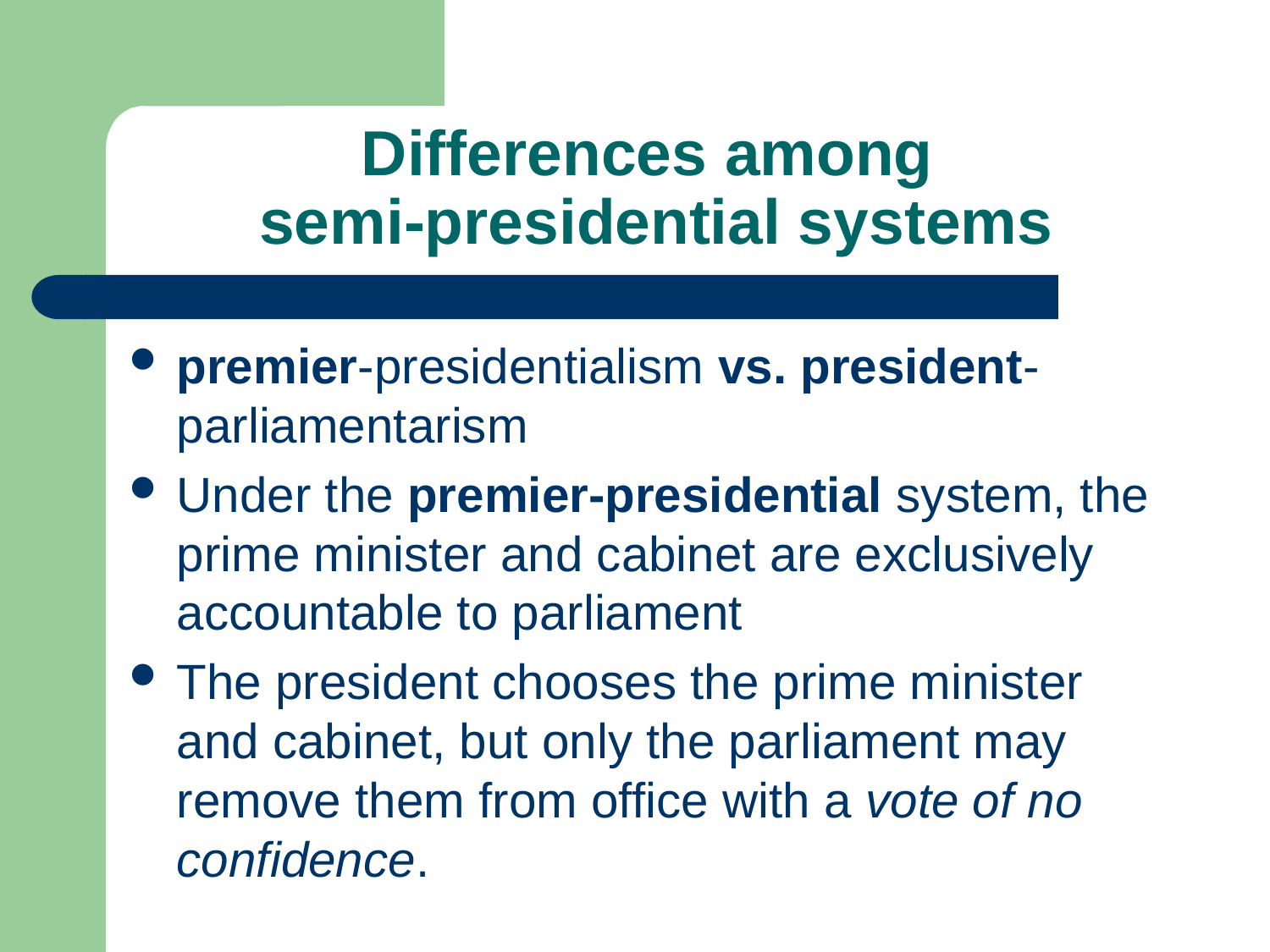

# Differences among semi-presidential systems
premier-presidentialism vs. president-parliamentarism
Under the premier-presidential system, the prime minister and cabinet are exclusively accountable to parliament
The president chooses the prime minister and cabinet, but only the parliament may remove them from office with a vote of no confidence.